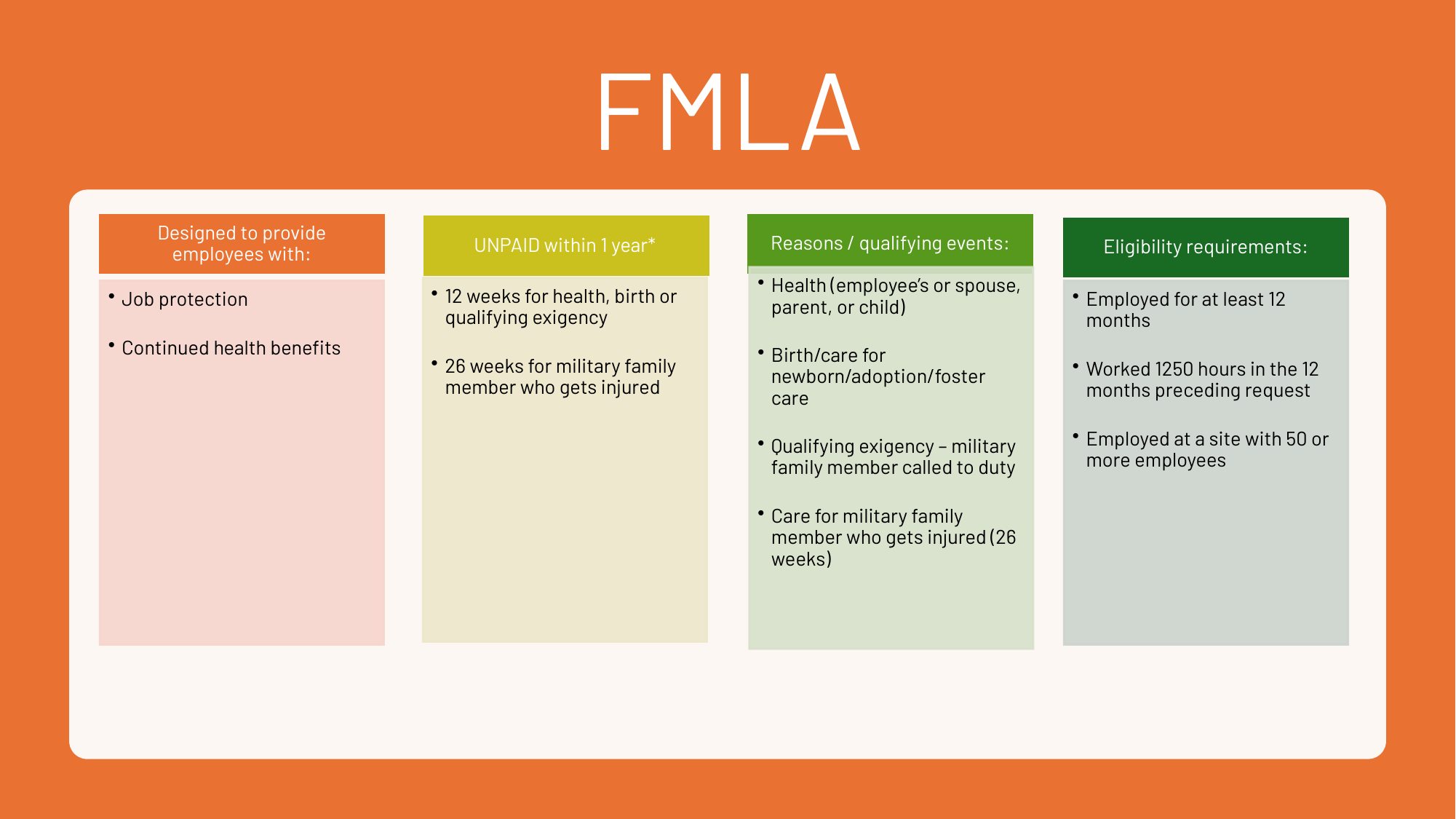

# FMLA

Designed to provide employees with:
Job protection

Continued health benefits
UNPAID within 1 year*
12 weeks for health, birth or qualifying exigency

26 weeks for military family member who gets injured
Reasons / qualifying events:
Health (employee’s or spouse, parent, or child)

Birth/care for newborn/adoption/foster care

Qualifying exigency – military family member called to duty

Care for military family member who gets injured (26 weeks)
Eligibility requirements:
Employed for at least 12 months

Worked 1250 hours in the 12 months preceding request

Employed at a site with 50 or more employees